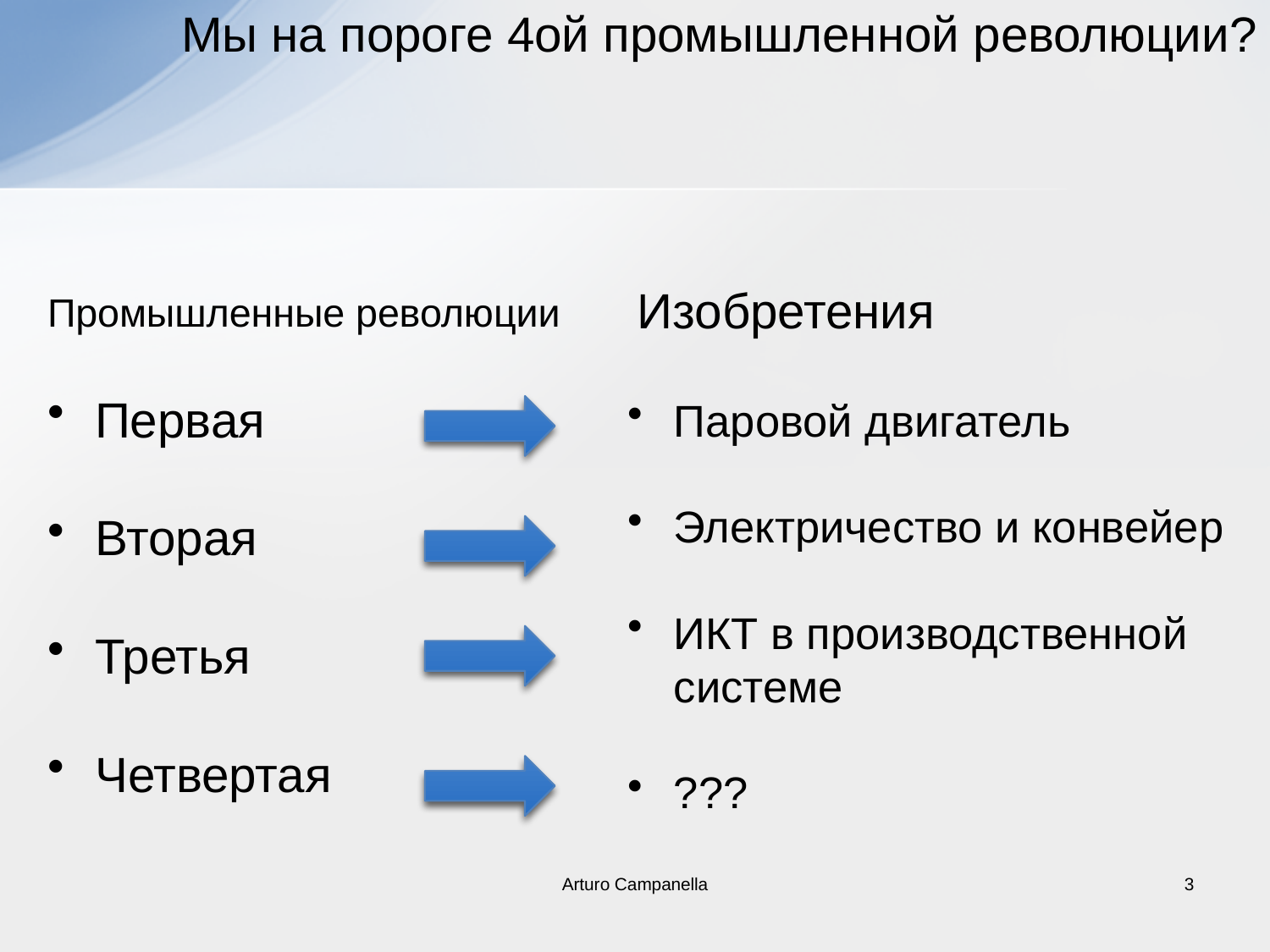

Мы на пороге 4ой промышленной революции?
# Промышленные революции
Изобретения
Первая

Вторая

Третья

Четвертая
Паровой двигатель

Электричество и конвейер

ИКТ в производственной системе

???

Arturo Campanella
3